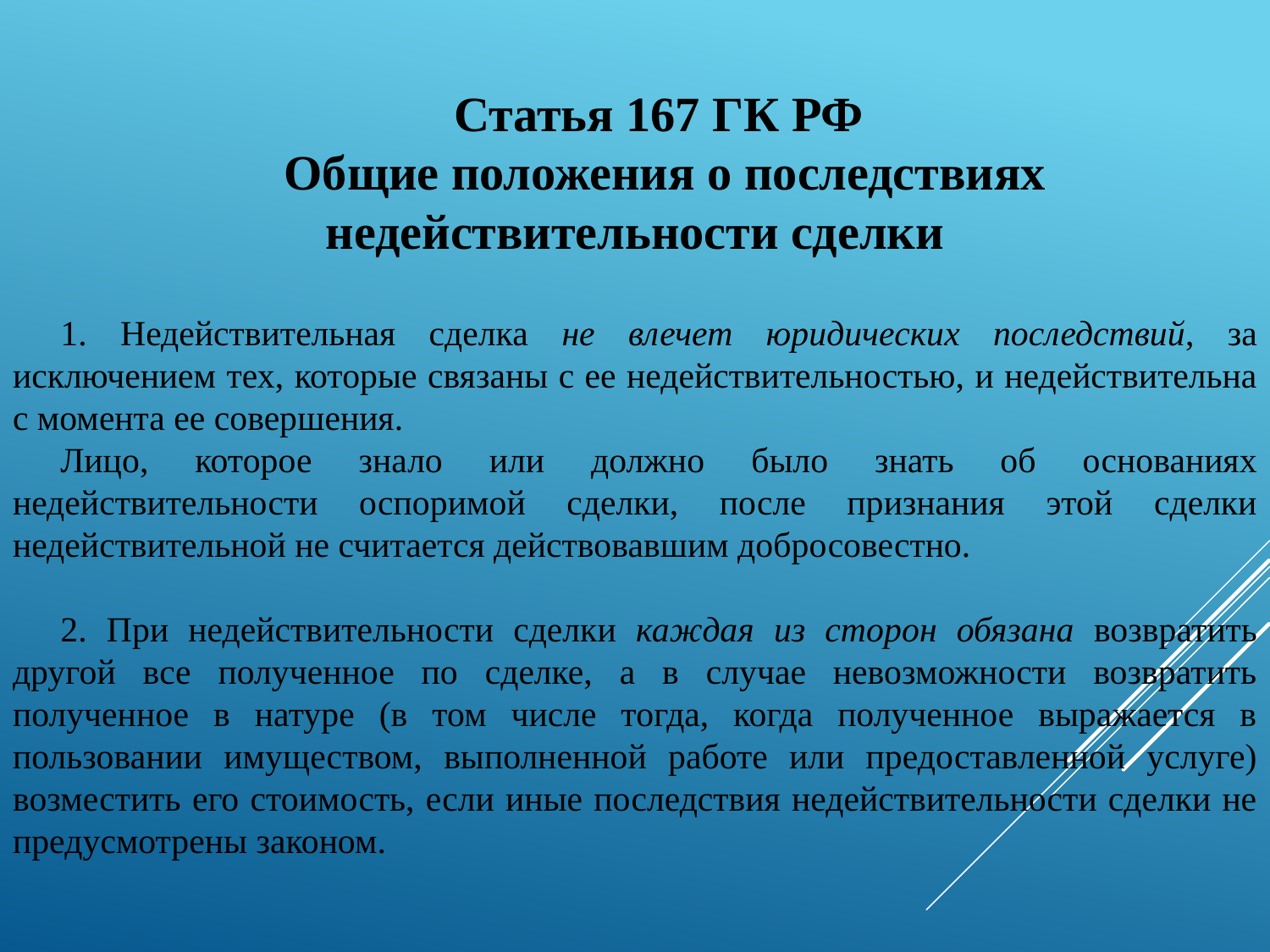

Статья 167 ГК РФ
 Общие положения о последствиях недействительности сделки

1. Недействительная сделка не влечет юридических последствий, за исключением тех, которые связаны с ее недействительностью, и недействительна с момента ее совершения.
Лицо, которое знало или должно было знать об основаниях недействительности оспоримой сделки, после признания этой сделки недействительной не считается действовавшим добросовестно.

2. При недействительности сделки каждая из сторон обязана возвратить другой все полученное по сделке, а в случае невозможности возвратить полученное в натуре (в том числе тогда, когда полученное выражается в пользовании имуществом, выполненной работе или предоставленной услуге) возместить его стоимость, если иные последствия недействительности сделки не предусмотрены законом.